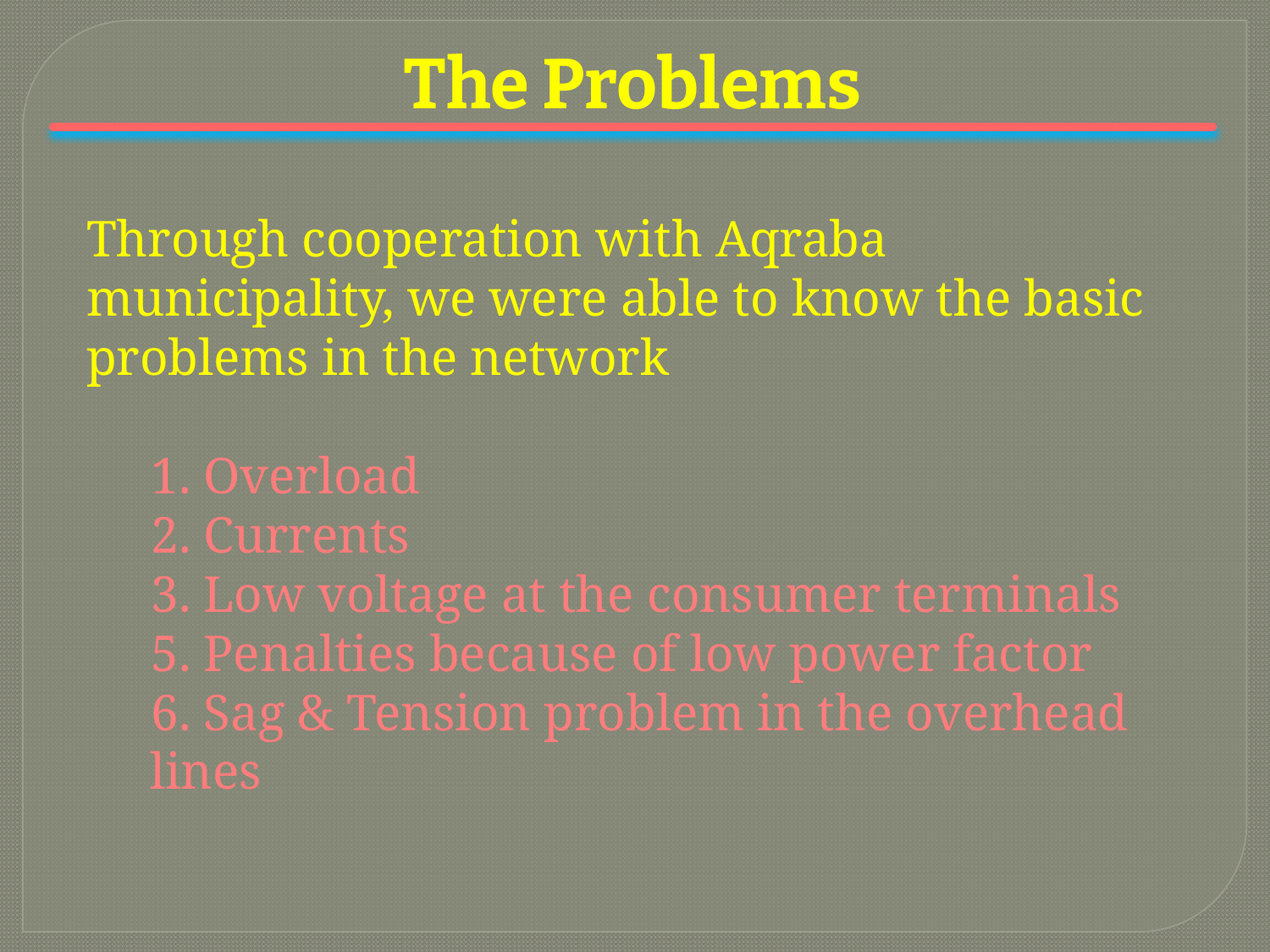

The Problems
Through cooperation with Aqraba  municipality, we were able to know the basic problems in the network

     1. Overload
     2. Currents
     3. Low voltage at the consumer terminals
     5. Penalties because of low power factor
     6. Sag & Tension problem in the overhead lines